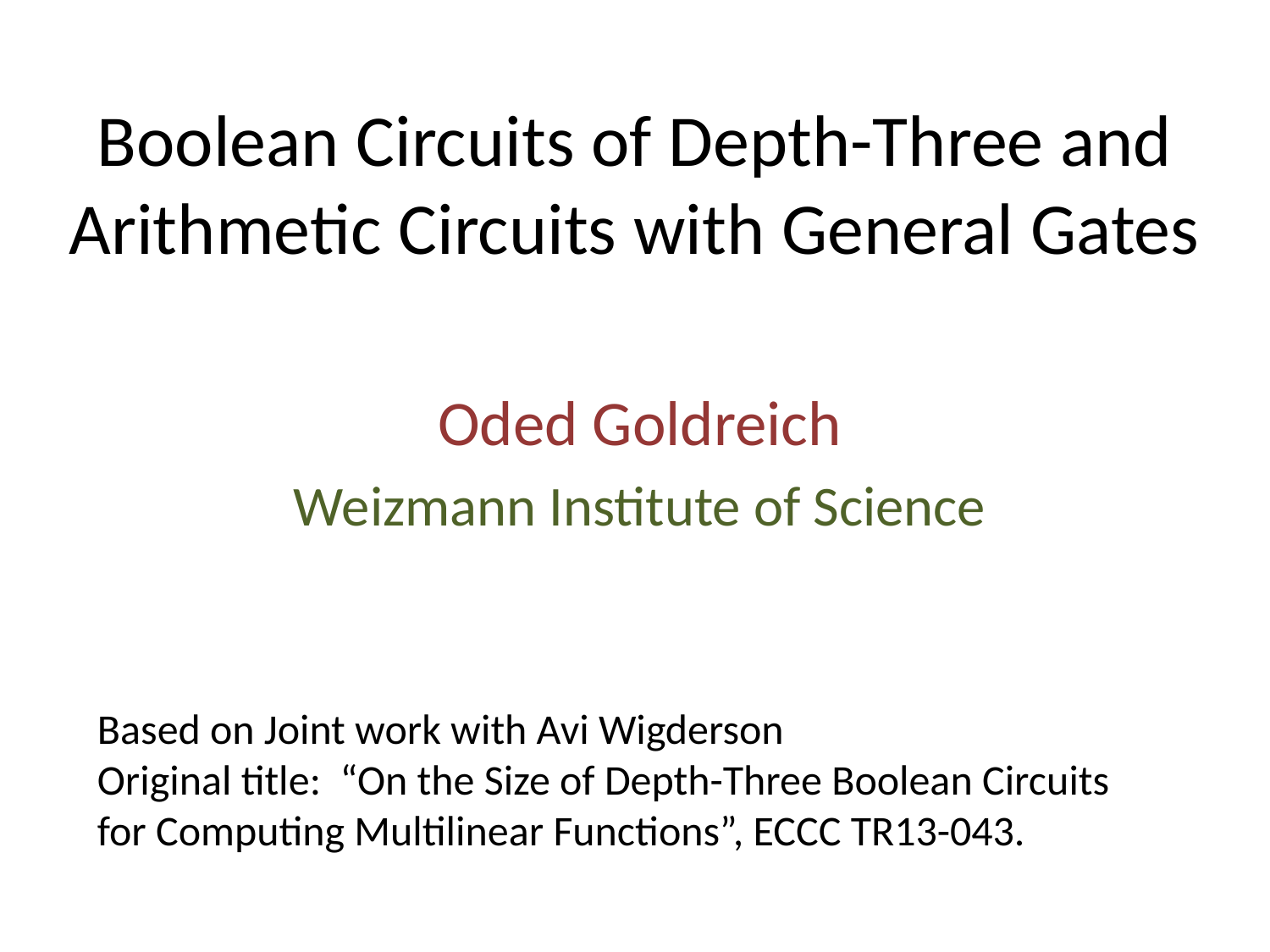

# Boolean Circuits of Depth-Three and Arithmetic Circuits with General Gates
Oded Goldreich
Weizmann Institute of Science
Based on Joint work with Avi Wigderson
Original title:  “On the Size of Depth-Three Boolean Circuits for Computing Multilinear Functions”, ECCC TR13-043.